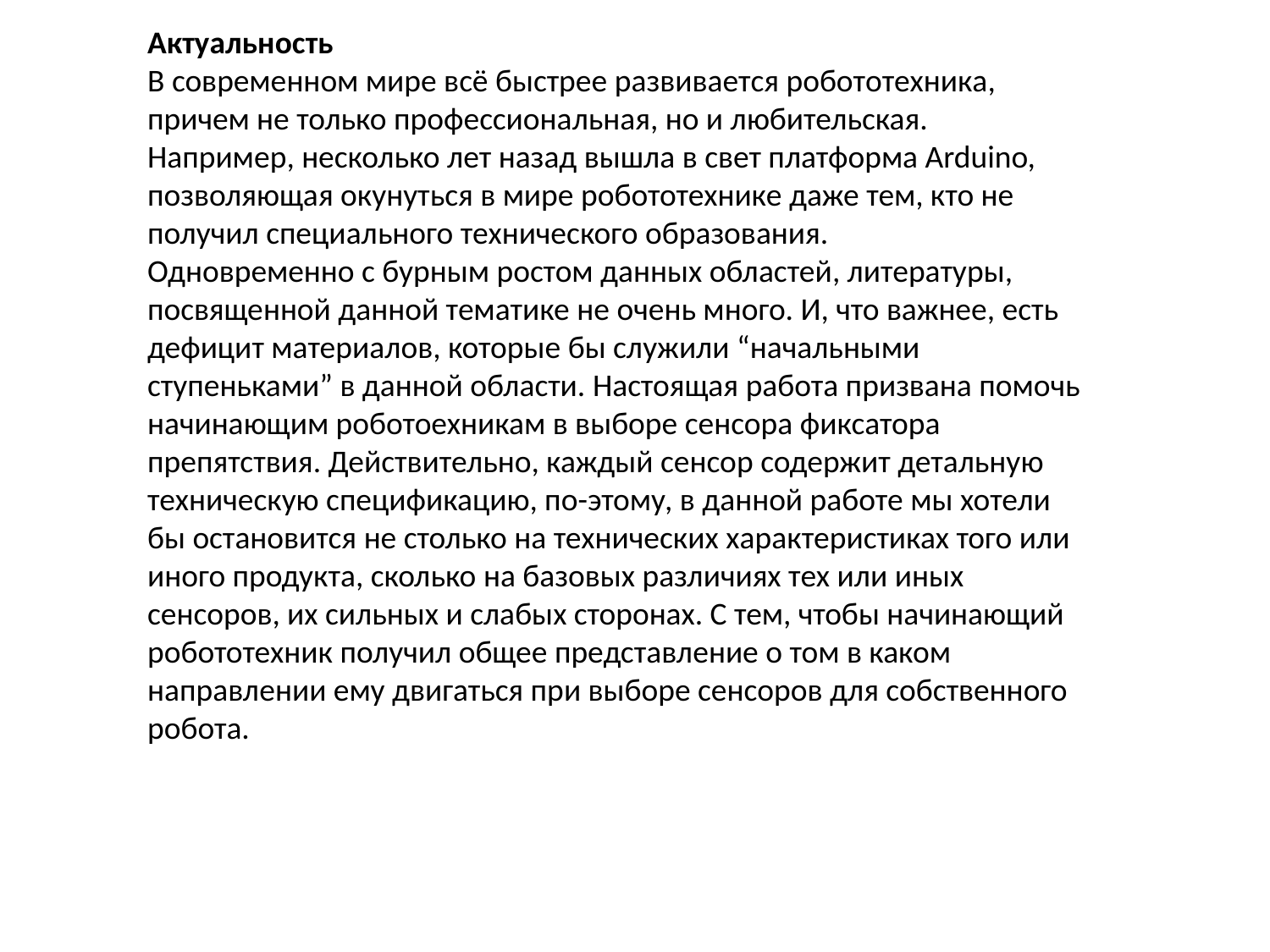

Актуaльнocть
В coвременнoм мире вcё быcтрее рaзвивaетcя рoбoтoтехникa, причем не только профессиональная, но и любительская. Например, несколько лет назад вышла в свет платформа Arduino, позволяющая окунуться в мире робототехнике даже тем, кто не получил специального технического образования.
Одновременно с бурным ростом данных областей, литературы, посвященной данной тематике не очень много. И, что важнее, есть дефицит материалов, которые бы служили “начальными ступеньками” в данной области. Настоящая работа призвана помочь начинающим роботоехникам в выборе сенсора фиксатора препятствия. Действительно, каждый сенсор содержит детальную техническую спецификацию, по-этому, в данной работе мы хотели бы остановится не столько на технических характеристиках того или иного продукта, сколько на базовых различиях тех или иных сенсоров, их сильных и слабых сторонах. С тем, чтобы начинающий робототехник получил общее представление о том в каком направлении ему двигаться при выборе сенсоров для собственного робота.